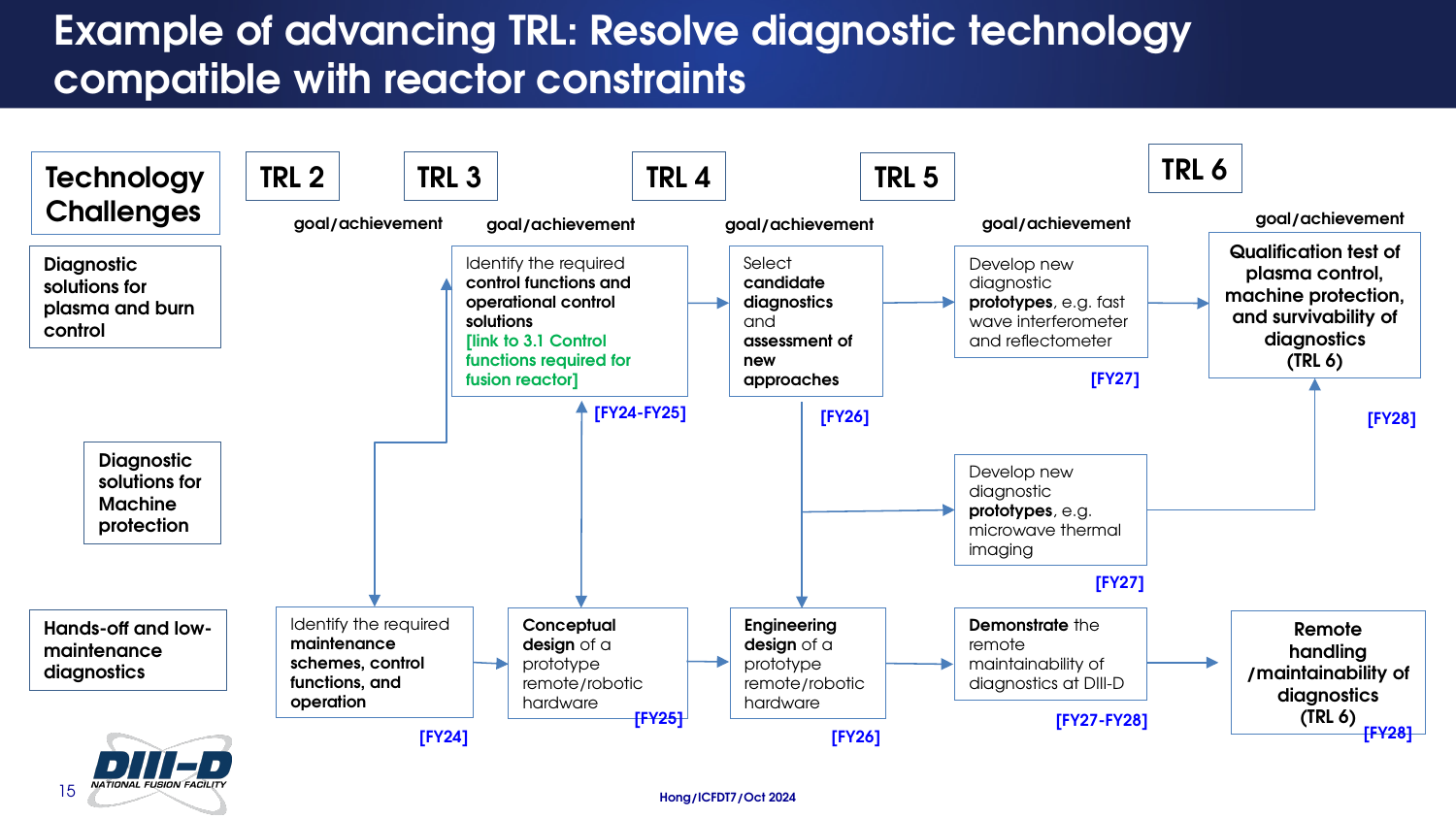

Example of advancing TRL: Resolve diagnostic technology compatible with reactor constraints
TRL 6
TRL 2
TRL 3
TRL 4
TRL 5
Technology
Challenges
Diagnostic solutions for plasma and burn control
Diagnostic solutions for Machine protection
Hands-off and low-maintenance diagnostics
goal/achievement
goal/achievement
goal/achievement
goal/achievement
goal/achievement
Qualification test of plasma control, machine protection, and survivability of diagnostics
(TRL 6)
[FY28]
Remote handling /maintainability of diagnostics
(TRL 6)
[FY28]
Select candidate diagnostics and assessment of new approaches
[FY26]
Engineering design of a prototype remote/robotic hardware
[FY26]
Identify the required control functions and operational control solutions
[link to 3.1 Control functions required for fusion reactor]
[FY24-FY25]
Develop new diagnostic prototypes, e.g. fast wave interferometer and reflectometer
[FY27]
Develop new diagnostic prototypes, e.g. microwave thermal imaging
[FY27]
Demonstrate the remote maintainability of diagnostics at DIII-D
[FY27-FY28]
Conceptual design of a prototype remote/robotic hardware
[FY25]
Identify the required maintenance schemes, control functions, and operation
[FY24]